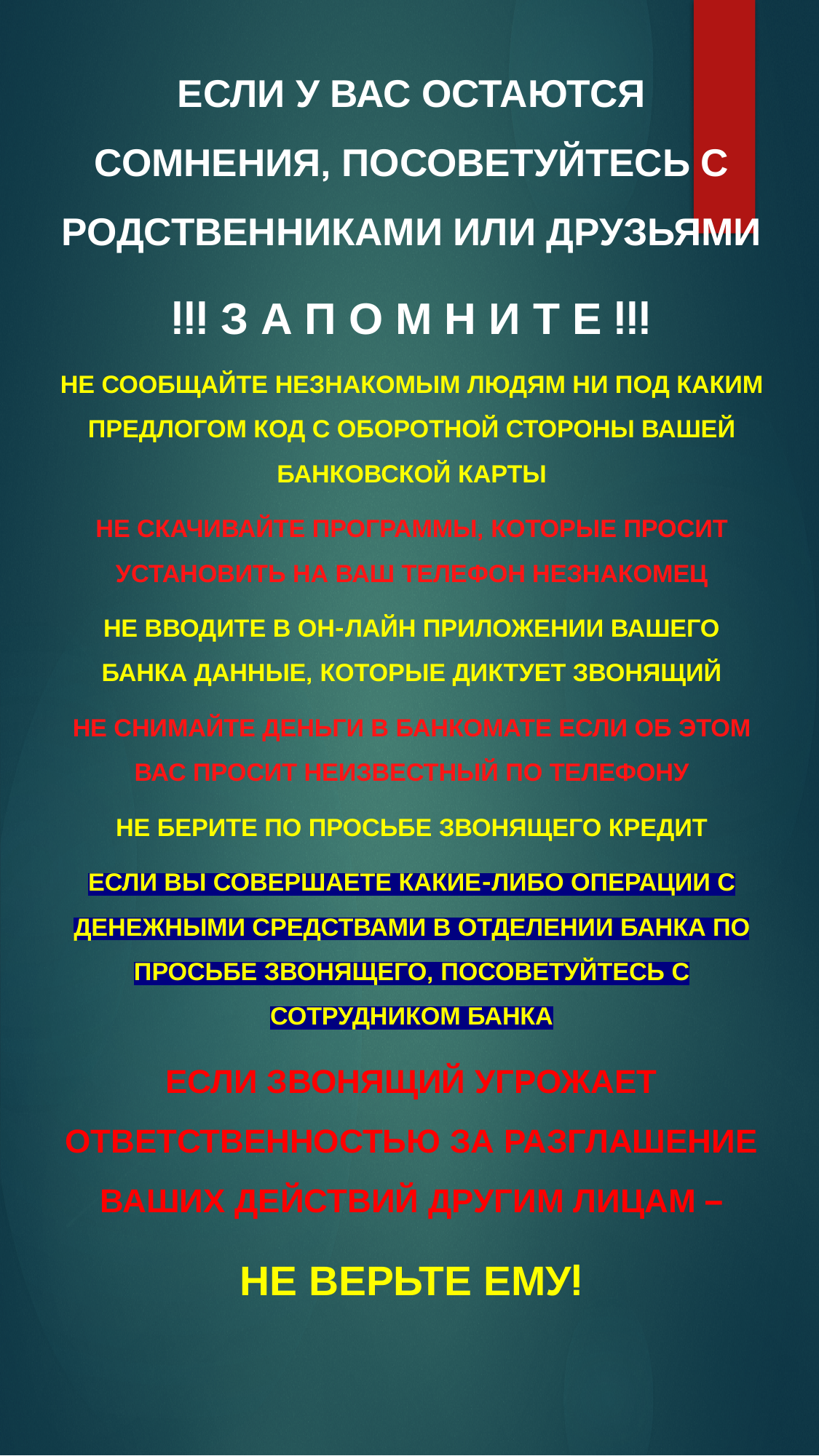

ЕСЛИ У ВАС ОСТАЮТСЯ СОМНЕНИЯ, ПОСОВЕТУЙТЕСЬ С РОДСТВЕННИКАМИ ИЛИ ДРУЗЬЯМИ
!!! З А П О М Н И Т Е !!!
НЕ СООБЩАЙТЕ НЕЗНАКОМЫМ ЛЮДЯМ НИ ПОД КАКИМ ПРЕДЛОГОМ КОД С ОБОРОТНОЙ СТОРОНЫ ВАШЕЙ БАНКОВСКОЙ КАРТЫ
НЕ СКАЧИВАЙТЕ ПРОГРАММЫ, КОТОРЫЕ ПРОСИТ УСТАНОВИТЬ НА ВАШ ТЕЛЕФОН НЕЗНАКОМЕЦ
НЕ ВВОДИТЕ В ОН-ЛАЙН ПРИЛОЖЕНИИ ВАШЕГО БАНКА ДАННЫЕ, КОТОРЫЕ ДИКТУЕТ ЗВОНЯЩИЙ
НЕ СНИМАЙТЕ ДЕНЬГИ В БАНКОМАТЕ ЕСЛИ ОБ ЭТОМ ВАС ПРОСИТ НЕИЗВЕСТНЫЙ ПО ТЕЛЕФОНУ
НЕ БЕРИТЕ ПО ПРОСЬБЕ ЗВОНЯЩЕГО КРЕДИТ
ЕСЛИ ВЫ СОВЕРШАЕТЕ КАКИЕ-ЛИБО ОПЕРАЦИИ С ДЕНЕЖНЫМИ СРЕДСТВАМИ В ОТДЕЛЕНИИ БАНКА ПО ПРОСЬБЕ ЗВОНЯЩЕГО, ПОСОВЕТУЙТЕСЬ С СОТРУДНИКОМ БАНКА
ЕСЛИ ЗВОНЯЩИЙ УГРОЖАЕТ ОТВЕТСТВЕННОСТЬЮ ЗА РАЗГЛАШЕНИЕ ВАШИХ ДЕЙСТВИЙ ДРУГИМ ЛИЦАМ –
НЕ ВЕРЬТЕ ЕМУ!